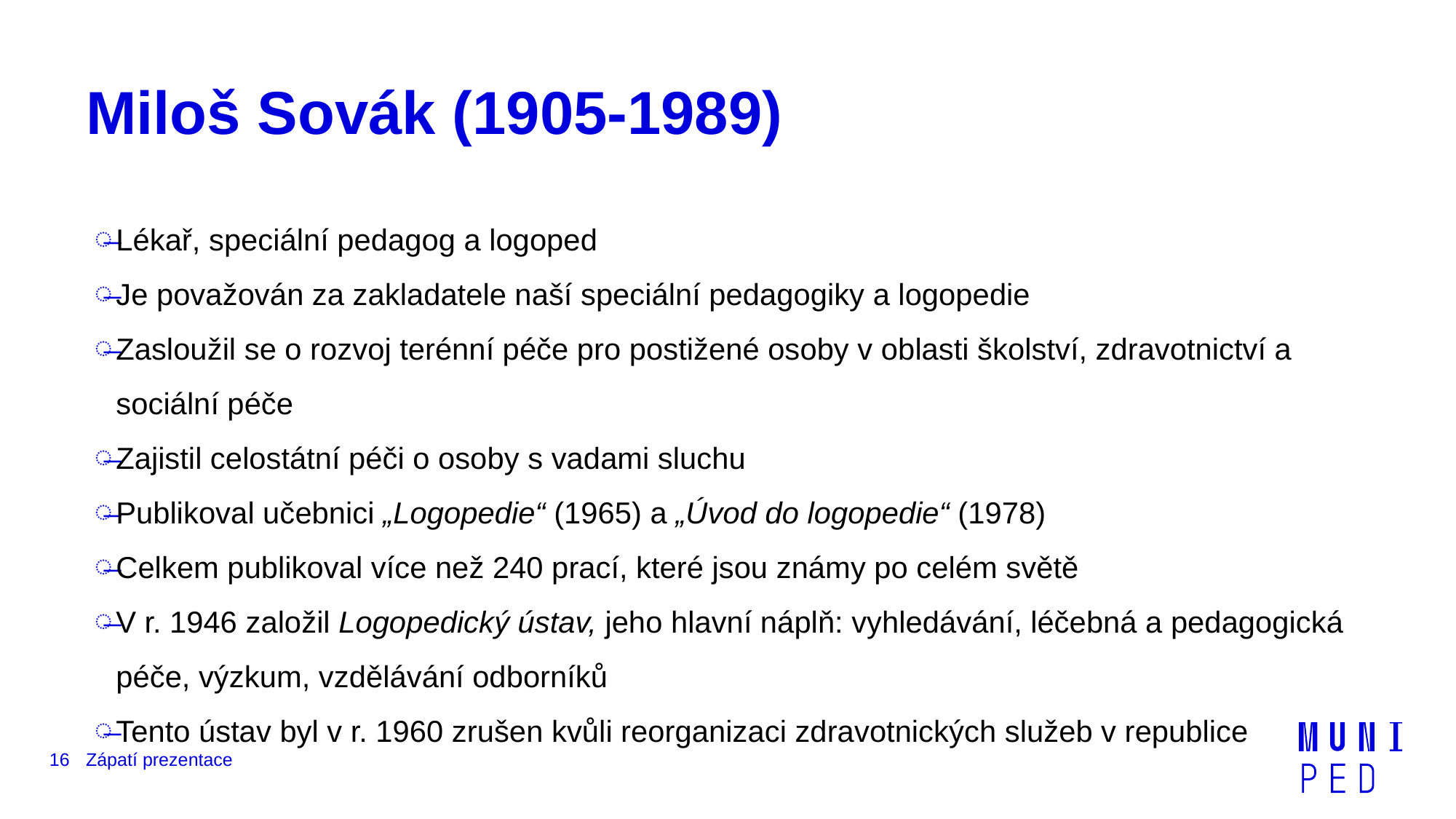

# Miloš Sovák (1905-1989)
Lékař, speciální pedagog a logoped
Je považován za zakladatele naší speciální pedagogiky a logopedie
Zasloužil se o rozvoj terénní péče pro postižené osoby v oblasti školství, zdravotnictví a sociální péče
Zajistil celostátní péči o osoby s vadami sluchu
Publikoval učebnici „Logopedie“ (1965) a „Úvod do logopedie“ (1978)
Celkem publikoval více než 240 prací, které jsou známy po celém světě
V r. 1946 založil Logopedický ústav, jeho hlavní náplň: vyhledávání, léčebná a pedagogická péče, výzkum, vzdělávání odborníků
Tento ústav byl v r. 1960 zrušen kvůli reorganizaci zdravotnických služeb v republice

16
Zápatí prezentace